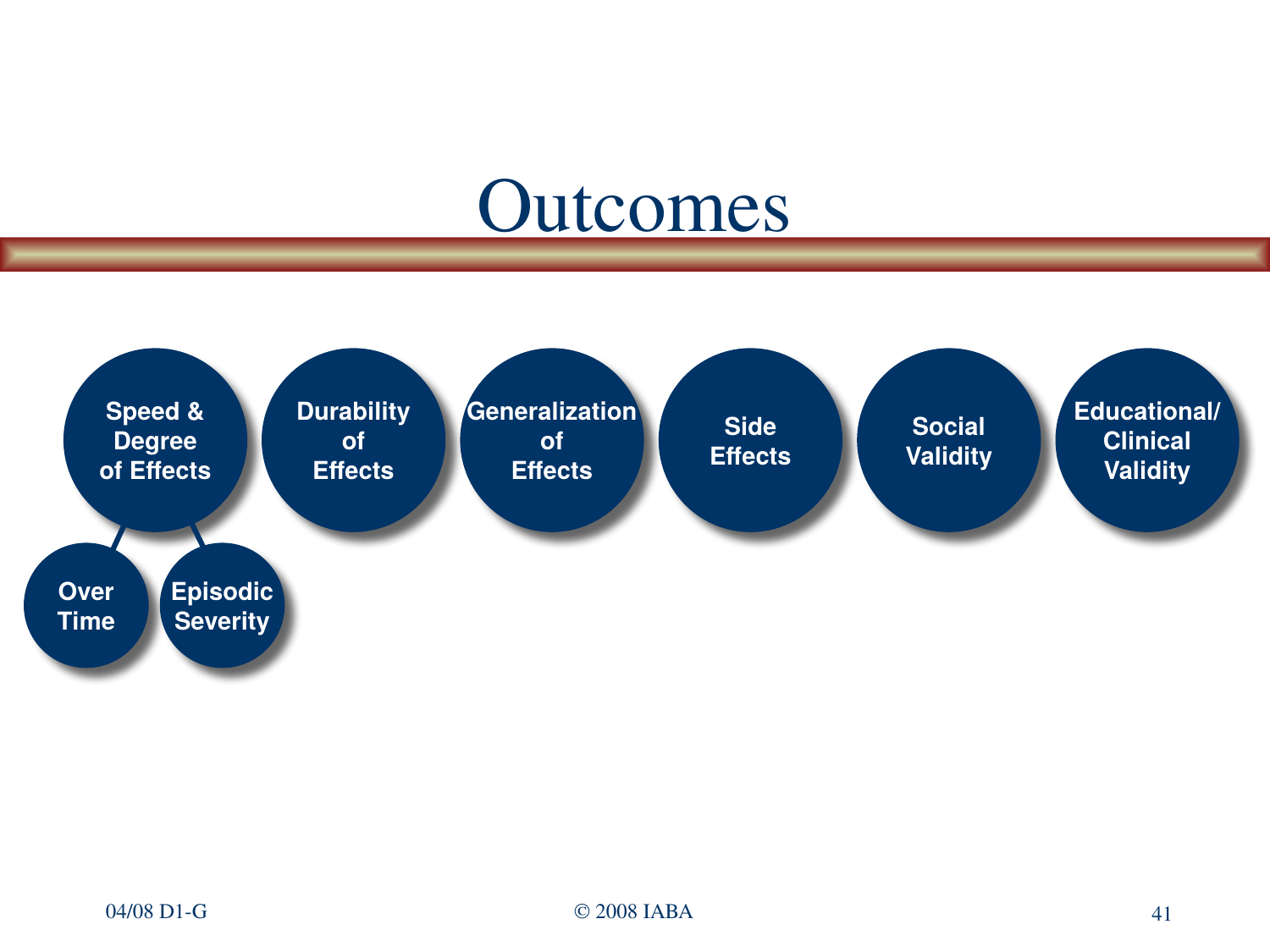

# Outcomes

Speed &
Degree
of Effects
Durability
of
Effects
Generalization
of
Effects
Side
Effects
Social
Validity
Educational/
Clinical
Validity

Over
Time
Episodic
Severity
3/22/2022
© 2016 IABA
04/08 D1-G
© 2008 IABA
41